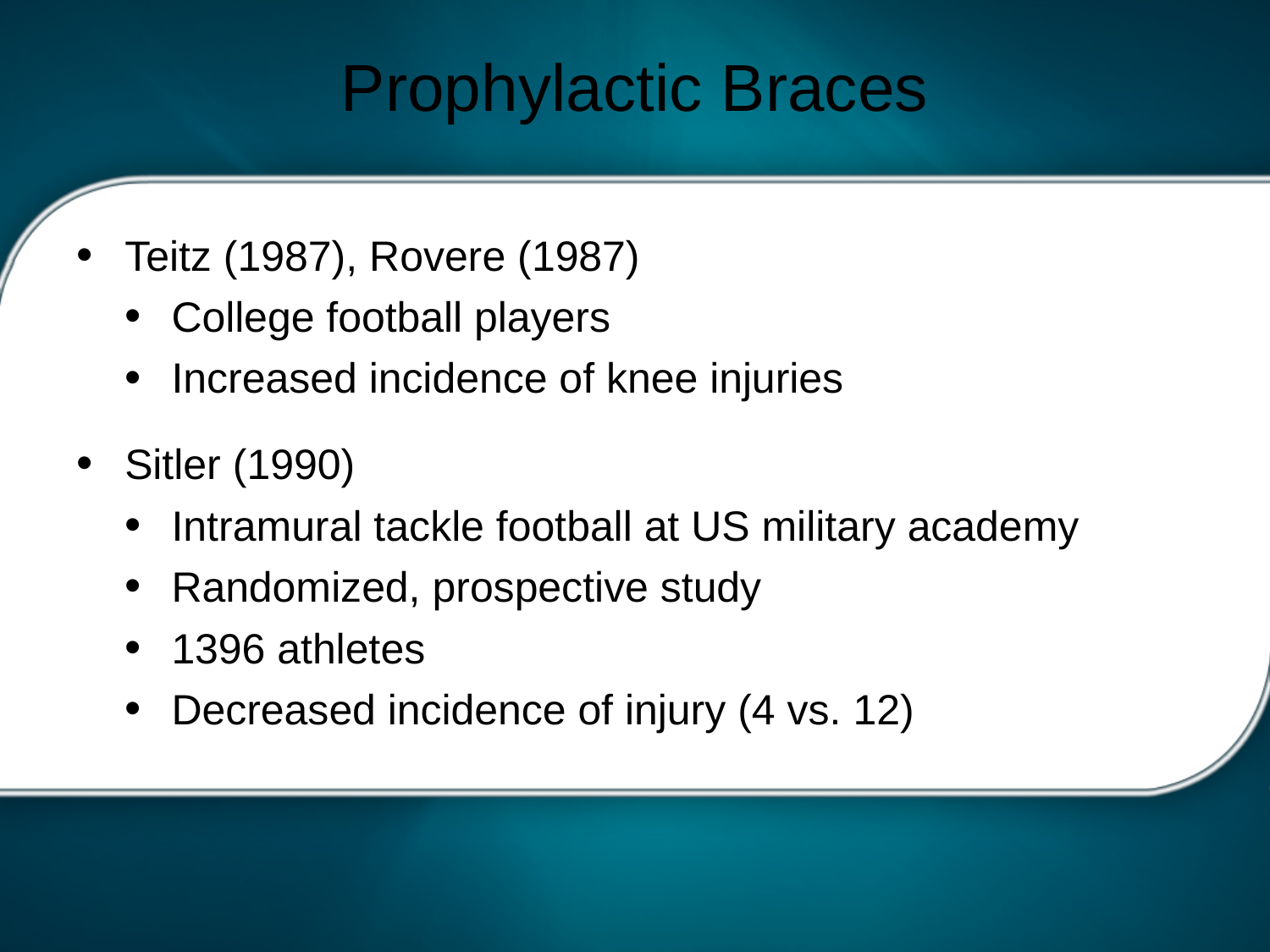

# Prophylactic Braces
Teitz (1987), Rovere (1987)
College football players
Increased incidence of knee injuries
Sitler (1990)
Intramural tackle football at US military academy
Randomized, prospective study
1396 athletes
Decreased incidence of injury (4 vs. 12)